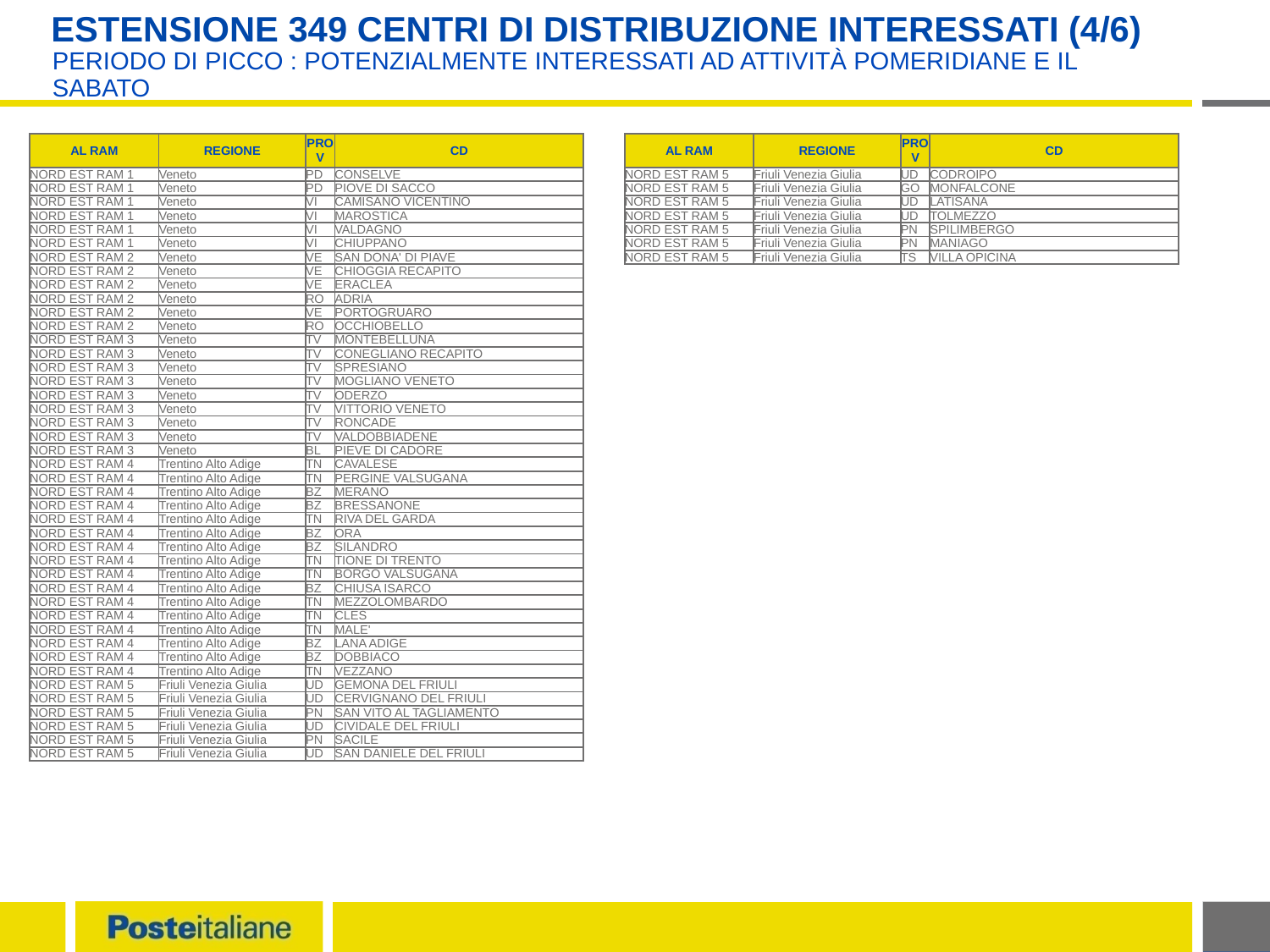

# ESTENSIONE 349 Centri di Distribuzione interessati (4/6)
Periodo di picco : potenzialmente interessati ad attività pomeridiane e il Sabato
| AL RAM | REGIONE | PROV | CD |
| --- | --- | --- | --- |
| NORD EST RAM 1 | Veneto | PD | CONSELVE |
| NORD EST RAM 1 | Veneto | PD | PIOVE DI SACCO |
| NORD EST RAM 1 | Veneto | VI | CAMISANO VICENTINO |
| NORD EST RAM 1 | Veneto | VI | MAROSTICA |
| NORD EST RAM 1 | Veneto | VI | VALDAGNO |
| NORD EST RAM 1 | Veneto | VI | CHIUPPANO |
| NORD EST RAM 2 | Veneto | VE | SAN DONA' DI PIAVE |
| NORD EST RAM 2 | Veneto | VE | CHIOGGIA RECAPITO |
| NORD EST RAM 2 | Veneto | VE | ERACLEA |
| NORD EST RAM 2 | Veneto | RO | ADRIA |
| NORD EST RAM 2 | Veneto | VE | PORTOGRUARO |
| NORD EST RAM 2 | Veneto | RO | OCCHIOBELLO |
| NORD EST RAM 3 | Veneto | TV | MONTEBELLUNA |
| NORD EST RAM 3 | Veneto | TV | CONEGLIANO RECAPITO |
| NORD EST RAM 3 | Veneto | TV | SPRESIANO |
| NORD EST RAM 3 | Veneto | TV | MOGLIANO VENETO |
| NORD EST RAM 3 | Veneto | TV | ODERZO |
| NORD EST RAM 3 | Veneto | TV | VITTORIO VENETO |
| NORD EST RAM 3 | Veneto | TV | RONCADE |
| NORD EST RAM 3 | Veneto | TV | VALDOBBIADENE |
| NORD EST RAM 3 | Veneto | BL | PIEVE DI CADORE |
| NORD EST RAM 4 | Trentino Alto Adige | TN | CAVALESE |
| NORD EST RAM 4 | Trentino Alto Adige | TN | PERGINE VALSUGANA |
| NORD EST RAM 4 | Trentino Alto Adige | BZ | MERANO |
| NORD EST RAM 4 | Trentino Alto Adige | BZ | BRESSANONE |
| NORD EST RAM 4 | Trentino Alto Adige | TN | RIVA DEL GARDA |
| NORD EST RAM 4 | Trentino Alto Adige | BZ | ORA |
| NORD EST RAM 4 | Trentino Alto Adige | BZ | SILANDRO |
| NORD EST RAM 4 | Trentino Alto Adige | TN | TIONE DI TRENTO |
| NORD EST RAM 4 | Trentino Alto Adige | TN | BORGO VALSUGANA |
| NORD EST RAM 4 | Trentino Alto Adige | BZ | CHIUSA ISARCO |
| NORD EST RAM 4 | Trentino Alto Adige | TN | MEZZOLOMBARDO |
| NORD EST RAM 4 | Trentino Alto Adige | TN | CLES |
| NORD EST RAM 4 | Trentino Alto Adige | TN | MALE' |
| NORD EST RAM 4 | Trentino Alto Adige | BZ | LANA ADIGE |
| NORD EST RAM 4 | Trentino Alto Adige | BZ | DOBBIACO |
| NORD EST RAM 4 | Trentino Alto Adige | TN | VEZZANO |
| NORD EST RAM 5 | Friuli Venezia Giulia | UD | GEMONA DEL FRIULI |
| NORD EST RAM 5 | Friuli Venezia Giulia | UD | CERVIGNANO DEL FRIULI |
| NORD EST RAM 5 | Friuli Venezia Giulia | PN | SAN VITO AL TAGLIAMENTO |
| NORD EST RAM 5 | Friuli Venezia Giulia | UD | CIVIDALE DEL FRIULI |
| NORD EST RAM 5 | Friuli Venezia Giulia | PN | SACILE |
| NORD EST RAM 5 | Friuli Venezia Giulia | UD | SAN DANIELE DEL FRIULI |
| AL RAM | REGIONE | PROV | CD |
| --- | --- | --- | --- |
| NORD EST RAM 5 | Friuli Venezia Giulia | UD | CODROIPO |
| NORD EST RAM 5 | Friuli Venezia Giulia | GO | MONFALCONE |
| NORD EST RAM 5 | Friuli Venezia Giulia | UD | LATISANA |
| NORD EST RAM 5 | Friuli Venezia Giulia | UD | TOLMEZZO |
| NORD EST RAM 5 | Friuli Venezia Giulia | PN | SPILIMBERGO |
| NORD EST RAM 5 | Friuli Venezia Giulia | PN | MANIAGO |
| NORD EST RAM 5 | Friuli Venezia Giulia | TS | VILLA OPICINA |